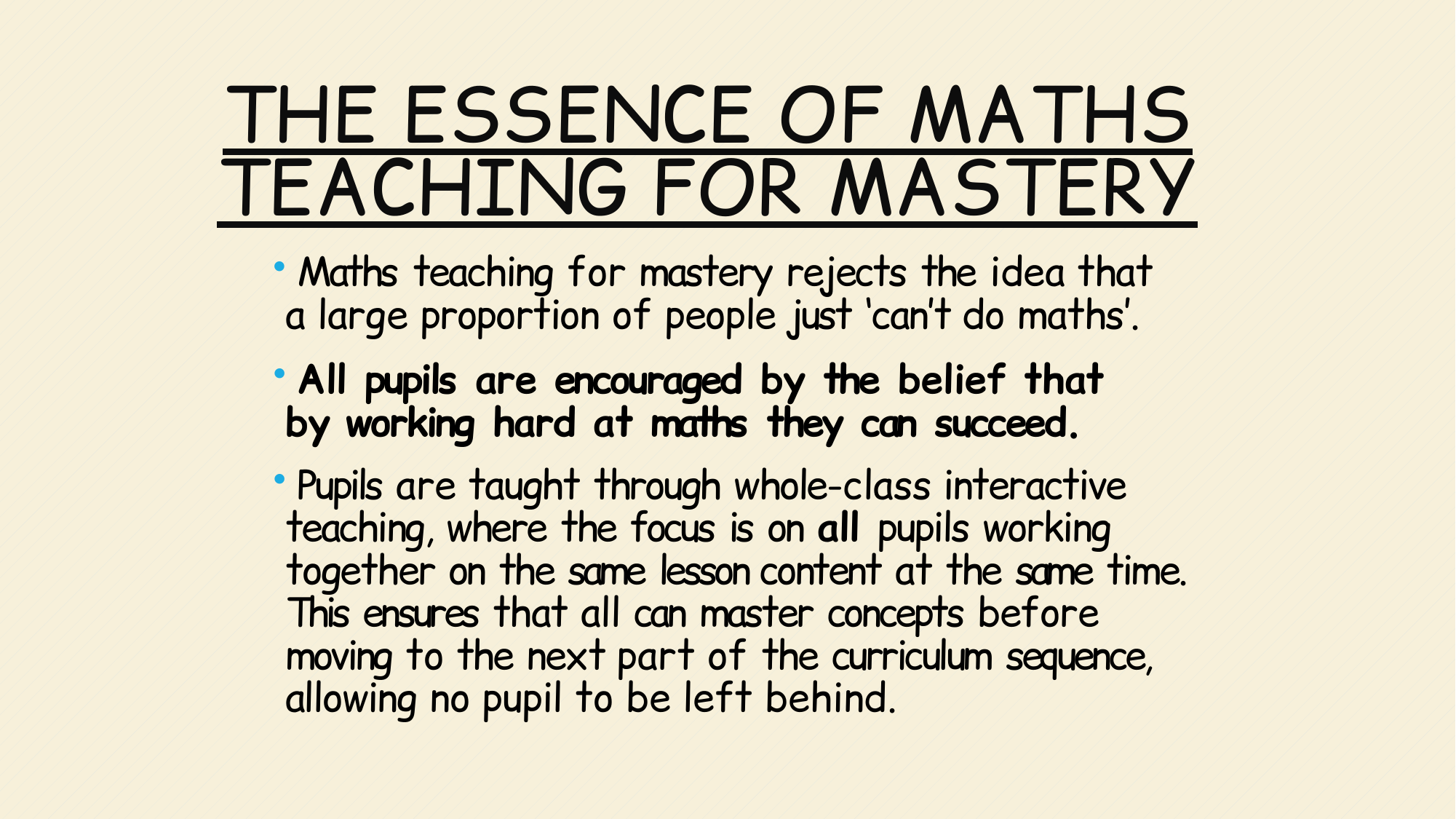

# THE ESSENCE OF MATHS TEACHING FOR MASTERY
	Maths teaching for mastery rejects the idea that a large proportion of people just ‘can’t do maths’.
	All pupils are encouraged by the belief that by working hard at maths they can succeed.
	Pupils are taught through whole-class interactive teaching, where the focus is on all pupils working together on the same lesson content at the same time. This ensures that all can master concepts before moving to the next part of the curriculum sequence, allowing no pupil to be left behind.